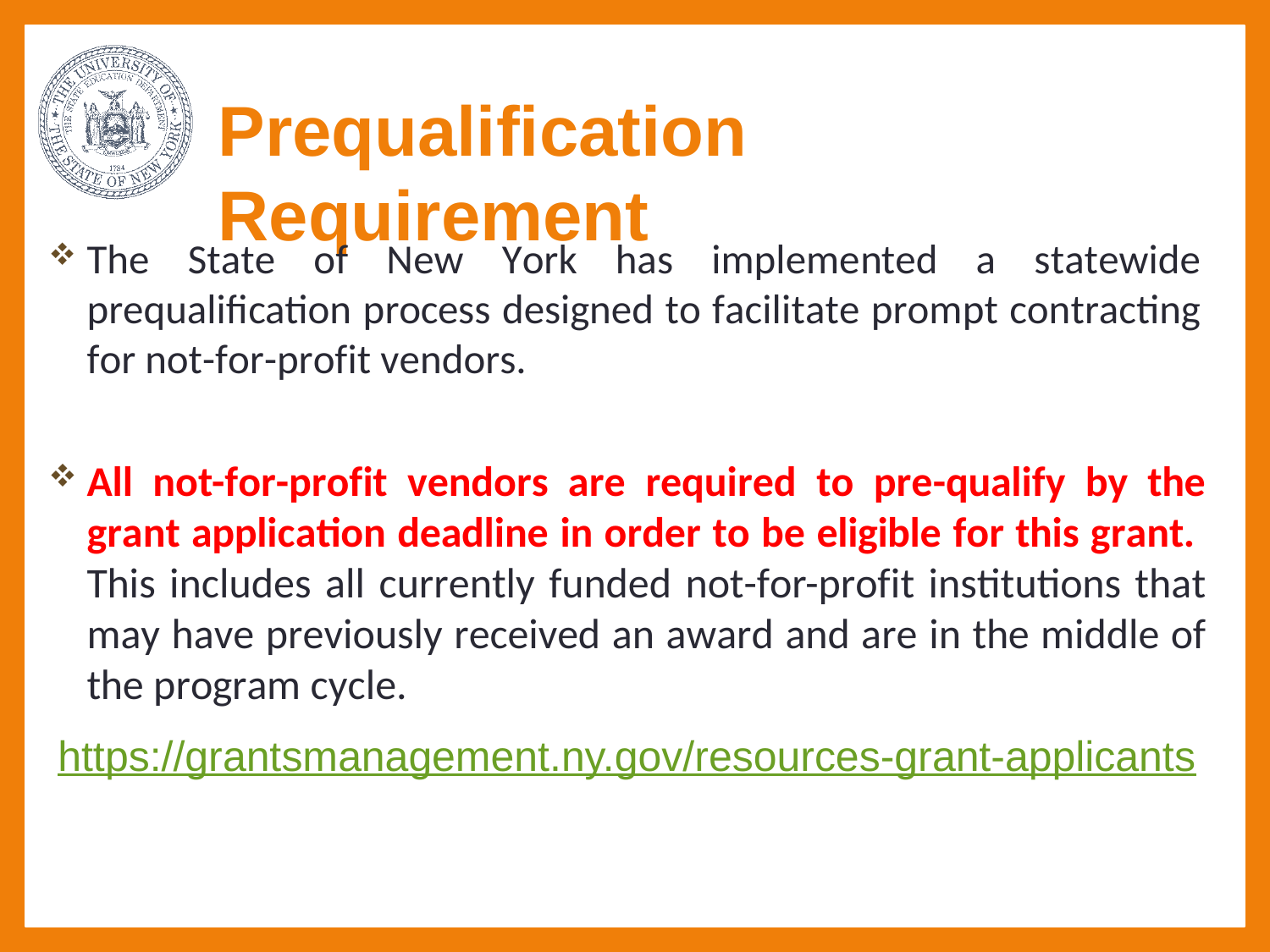

# Prequalification Requirement
The State of New York has implemented a statewide prequalification process designed to facilitate prompt contracting for not-for-profit vendors.

All not-for-profit vendors are required to pre-qualify by the grant application deadline in order to be eligible for this grant.  This includes all currently funded not-for-profit institutions that may have previously received an award and are in the middle of the program cycle.
https://grantsmanagement.ny.gov/resources-grant-applicants